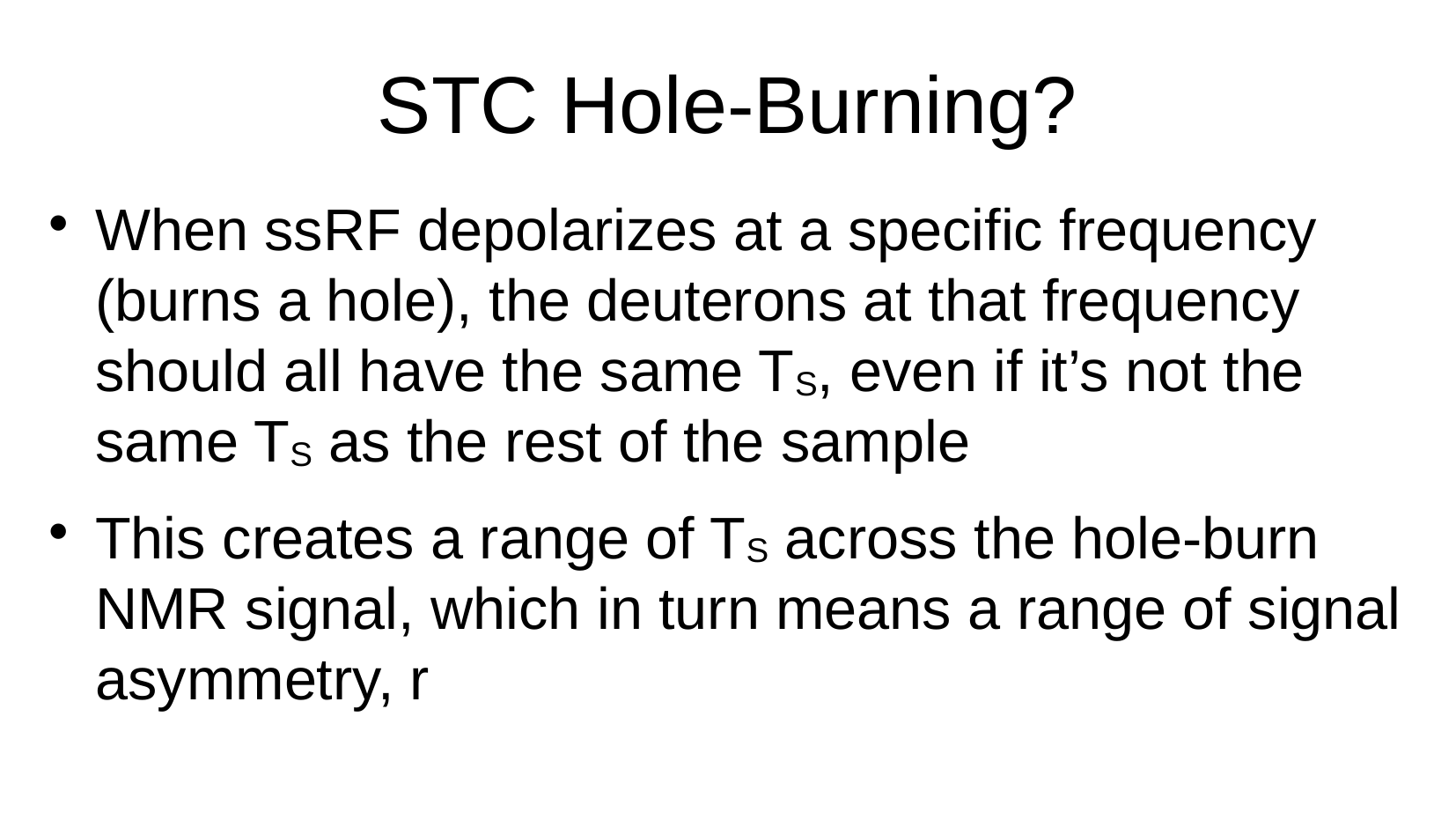

STC Hole-Burning?
When ssRF depolarizes at a specific frequency (burns a hole), the deuterons at that frequency should all have the same TS, even if it’s not the same TS as the rest of the sample
This creates a range of TS across the hole-burn NMR signal, which in turn means a range of signal asymmetry, r